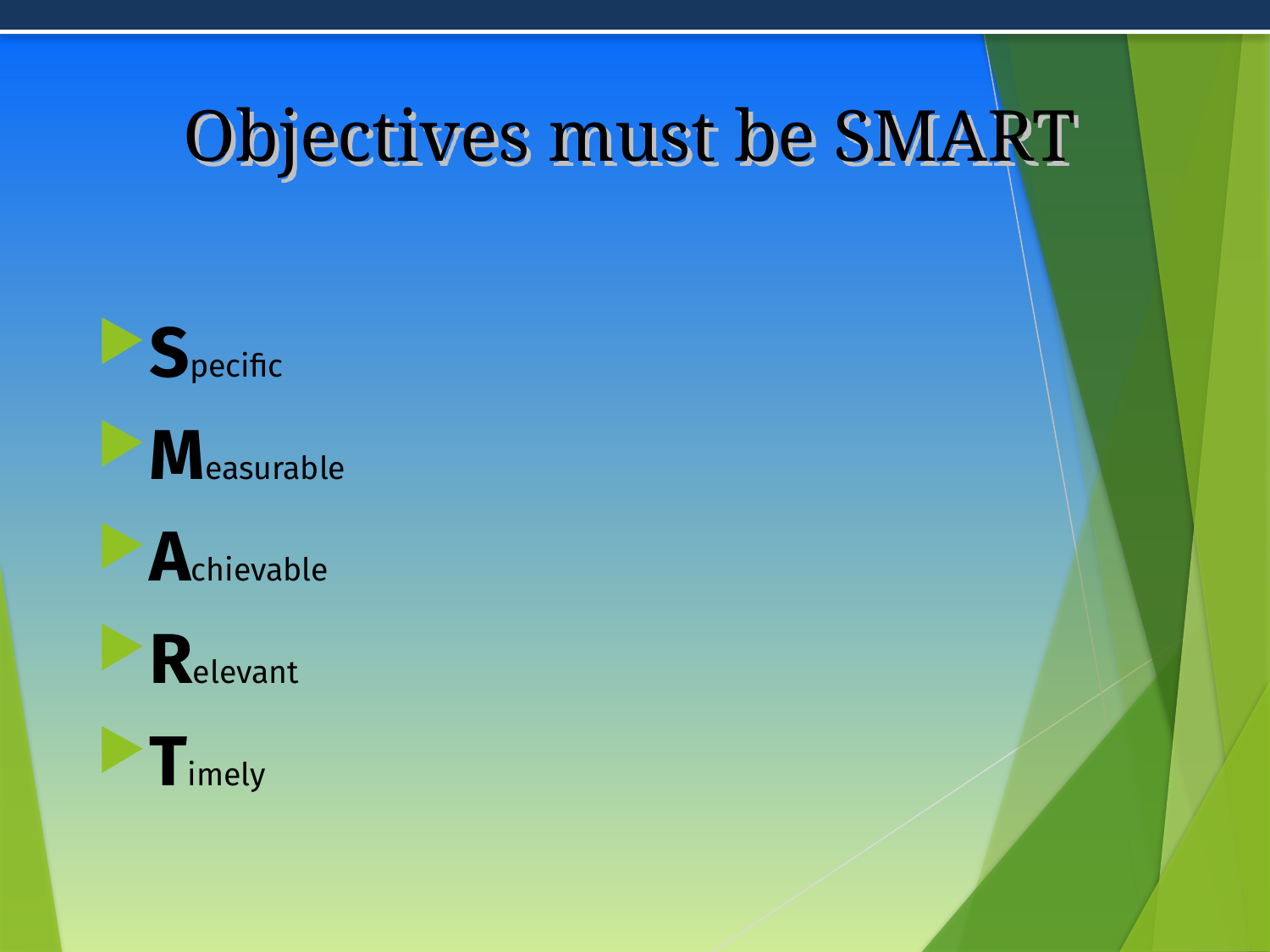

# Objectives must be SMART
Specific
Measurable
Achievable
Relevant
Timely